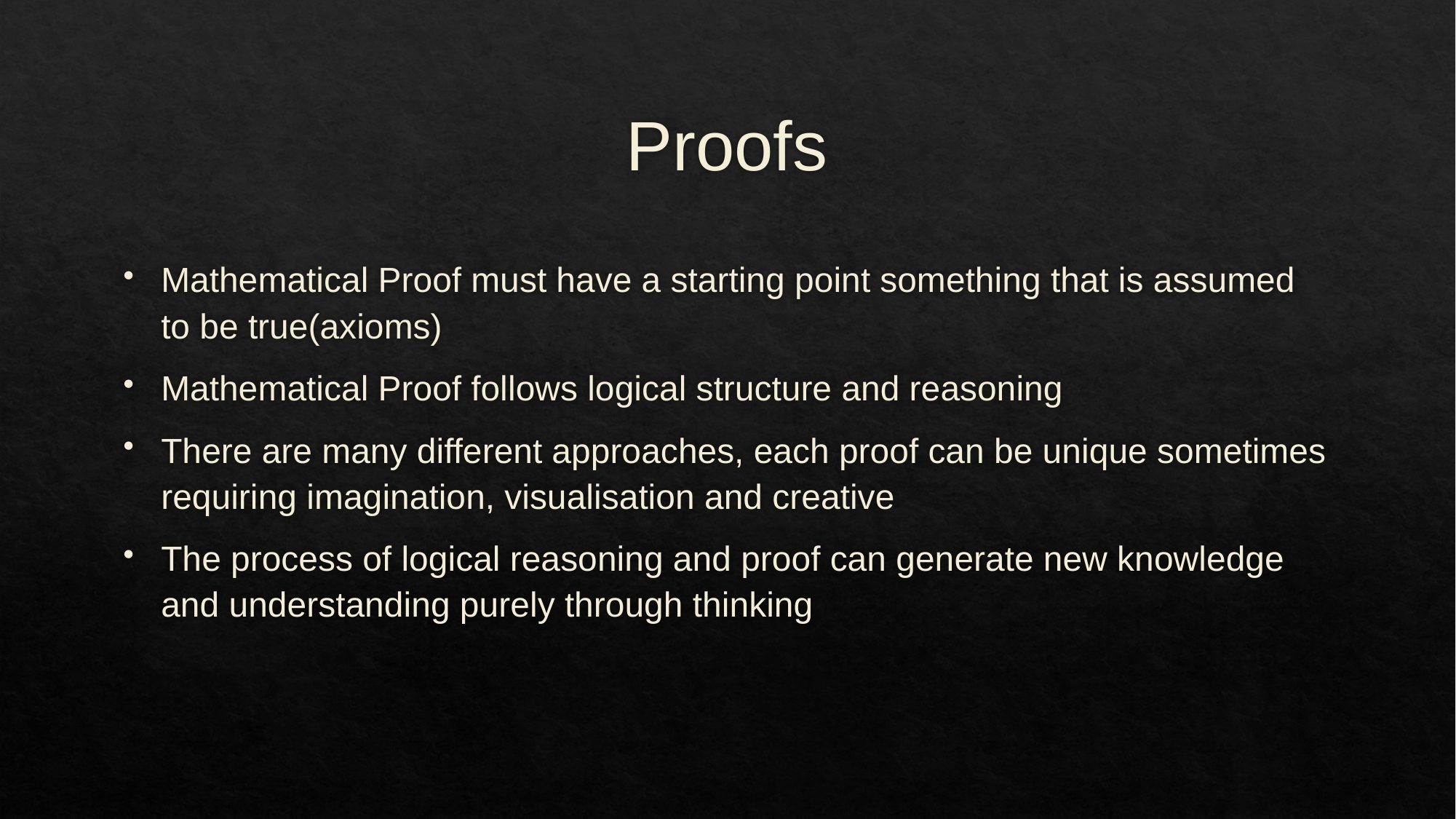

# Proofs
Mathematical Proof must have a starting point something that is assumed to be true(axioms)
Mathematical Proof follows logical structure and reasoning
There are many different approaches, each proof can be unique sometimes requiring imagination, visualisation and creative
The process of logical reasoning and proof can generate new knowledge and understanding purely through thinking